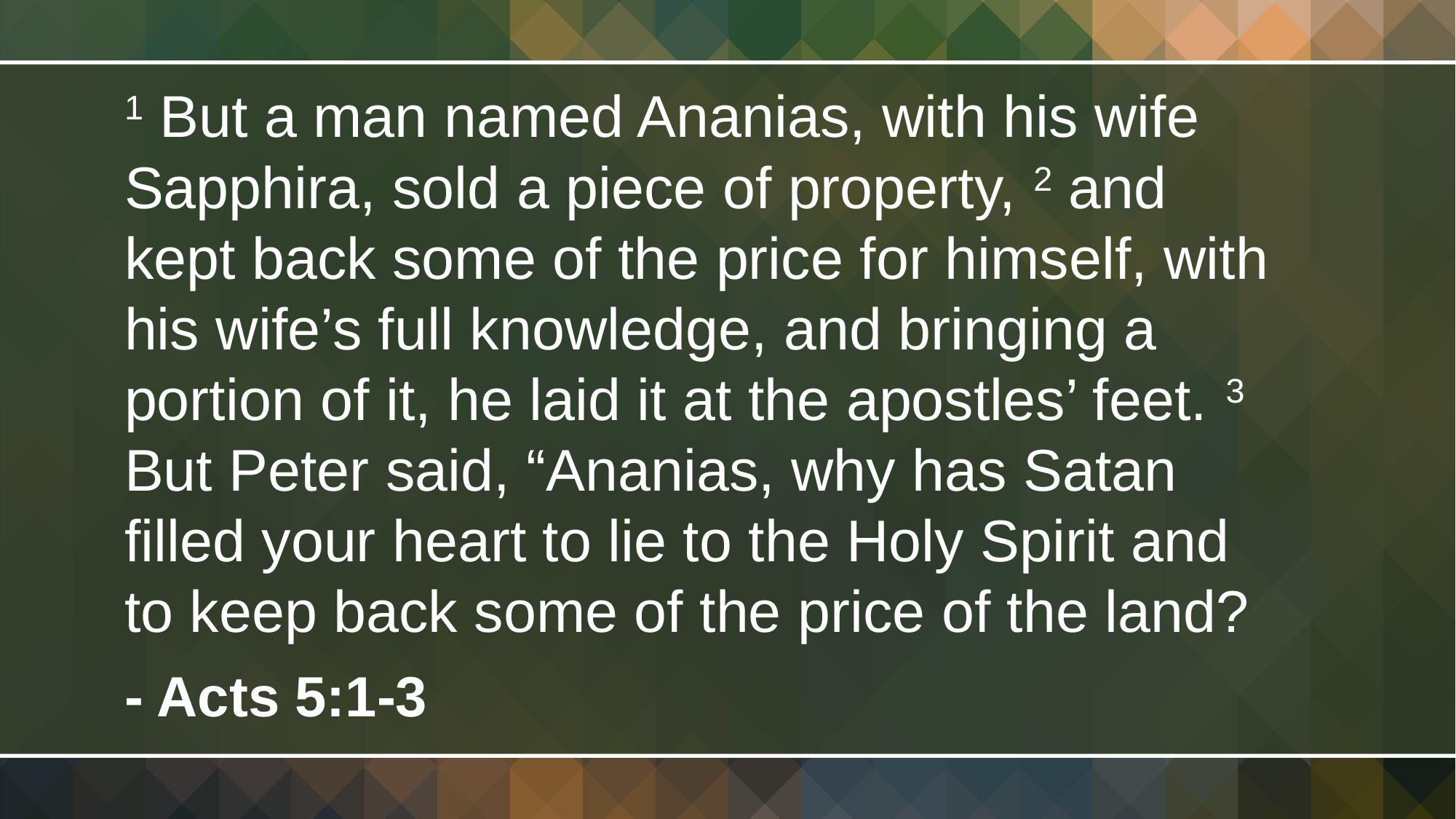

1 But a man named Ananias, with his wife Sapphira, sold a piece of property, 2 and kept back some of the price for himself, with his wife’s full knowledge, and bringing a portion of it, he laid it at the apostles’ feet. 3 But Peter said, “Ananias, why has Satan filled your heart to lie to the Holy Spirit and to keep back some of the price of the land?
- Acts 5:1-3